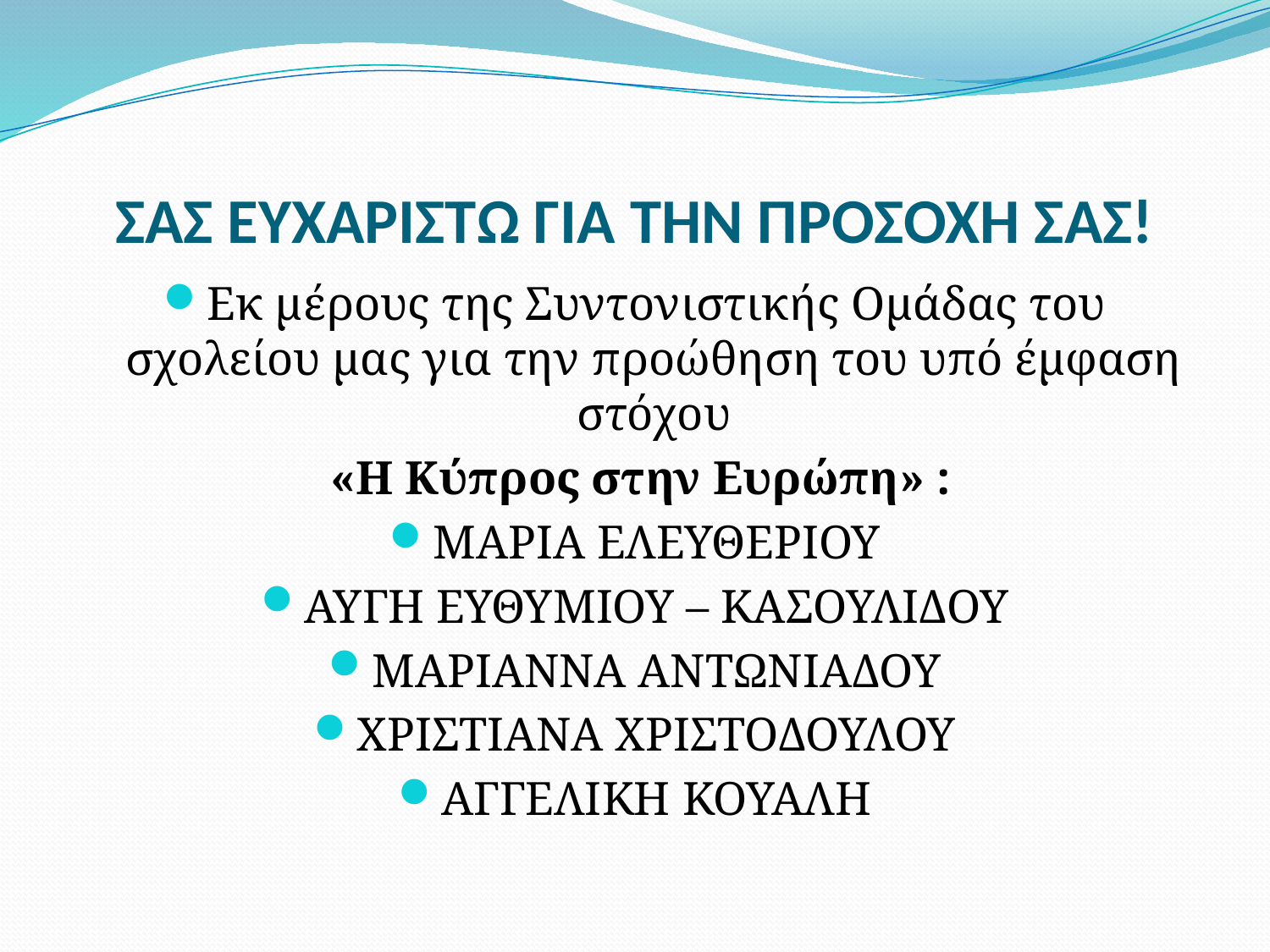

# ΣΑΣ ΕΥΧΑΡΙΣΤΩ ΓΙΑ ΤΗΝ ΠΡΟΣΟΧΗ ΣΑΣ!
Εκ μέρους της Συντονιστικής Ομάδας του σχολείου μας για την προώθηση του υπό έμφαση στόχου
 «Η Κύπρος στην Ευρώπη» :
ΜΑΡΙΑ ΕΛΕΥΘΕΡΙΟΥ
ΑΥΓΗ ΕΥΘΥΜΙΟΥ – ΚΑΣΟΥΛΙΔΟΥ
ΜΑΡΙΑΝΝΑ ΑΝΤΩΝΙΑΔΟΥ
ΧΡΙΣΤΙΑΝΑ ΧΡΙΣΤΟΔΟΥΛΟΥ
ΑΓΓΕΛΙΚΗ ΚΟΥΑΛΗ